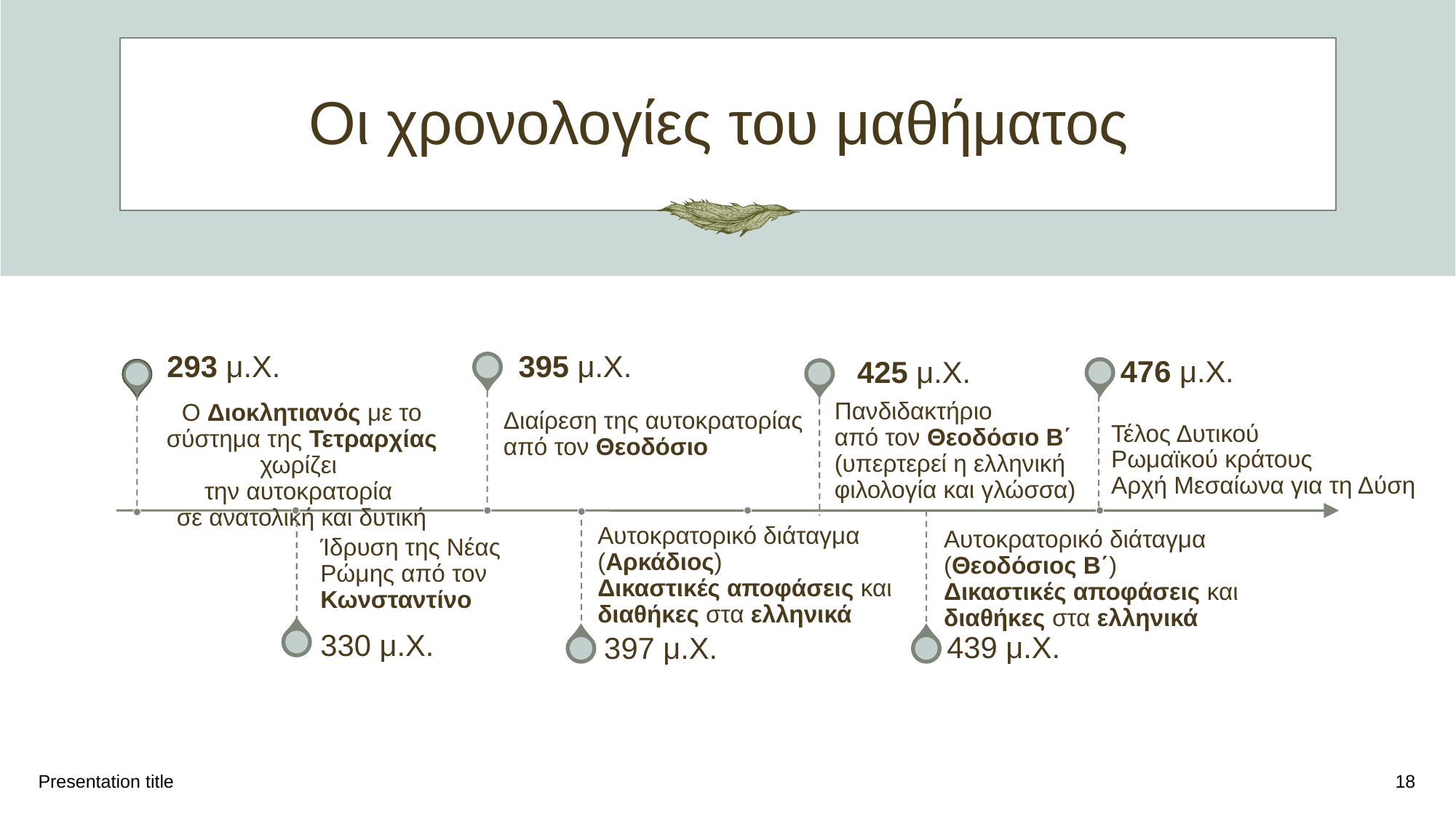

# Οι χρονολογίες του μαθήματος
293 μ.Χ.
395 μ.Χ.
476 μ.Χ.

425 μ.Χ.

Πανδιδακτήριο
από τον Θεοδόσιο Β΄
(υπερτερεί η ελληνική
φιλολογία και γλώσσα)
Ο Διοκλητιανός με το σύστημα της Τετραρχίας χωρίζει
την αυτοκρατορία
σε ανατολική και δυτική

Διαίρεση της αυτοκρατορίας από τον Θεοδόσιο

Τέλος Δυτικού
Ρωμαϊκού κράτους
Αρχή Μεσαίωνα για τη Δύση

Ίδρυση της Νέας Ρώμης από τον Κωνσταντίνο

Αυτοκρατορικό διάταγμα (Αρκάδιος)
Δικαστικές αποφάσεις και διαθήκες στα ελληνικά
Αυτοκρατορικό διάταγμα (Θεοδόσιος Β΄)
Δικαστικές αποφάσεις και διαθήκες στα ελληνικά
330 μ.Χ.

439 μ.Χ.
397 μ.Χ.

Presentation title
18